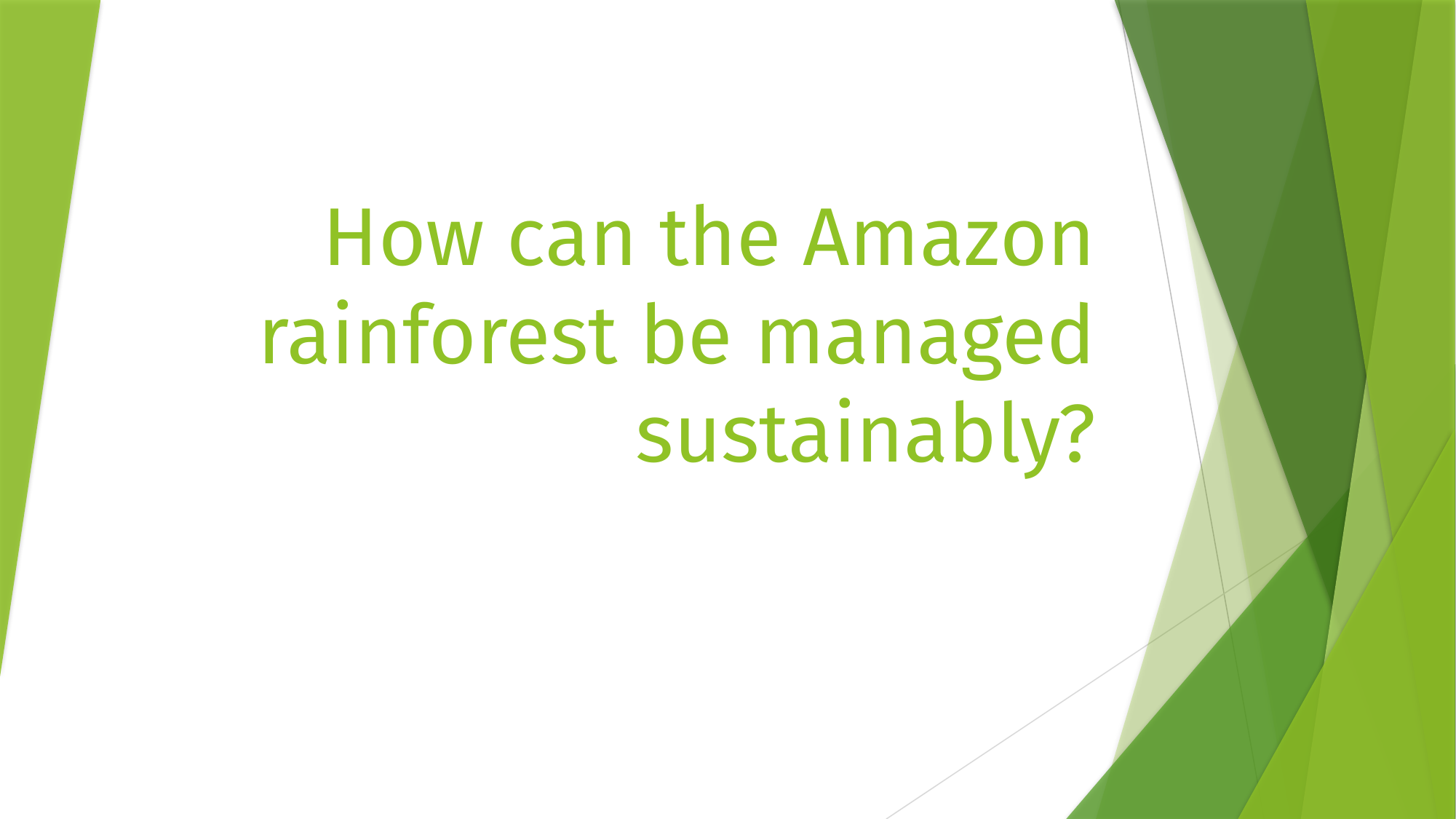

# How can the Amazon rainforest be managed sustainably?